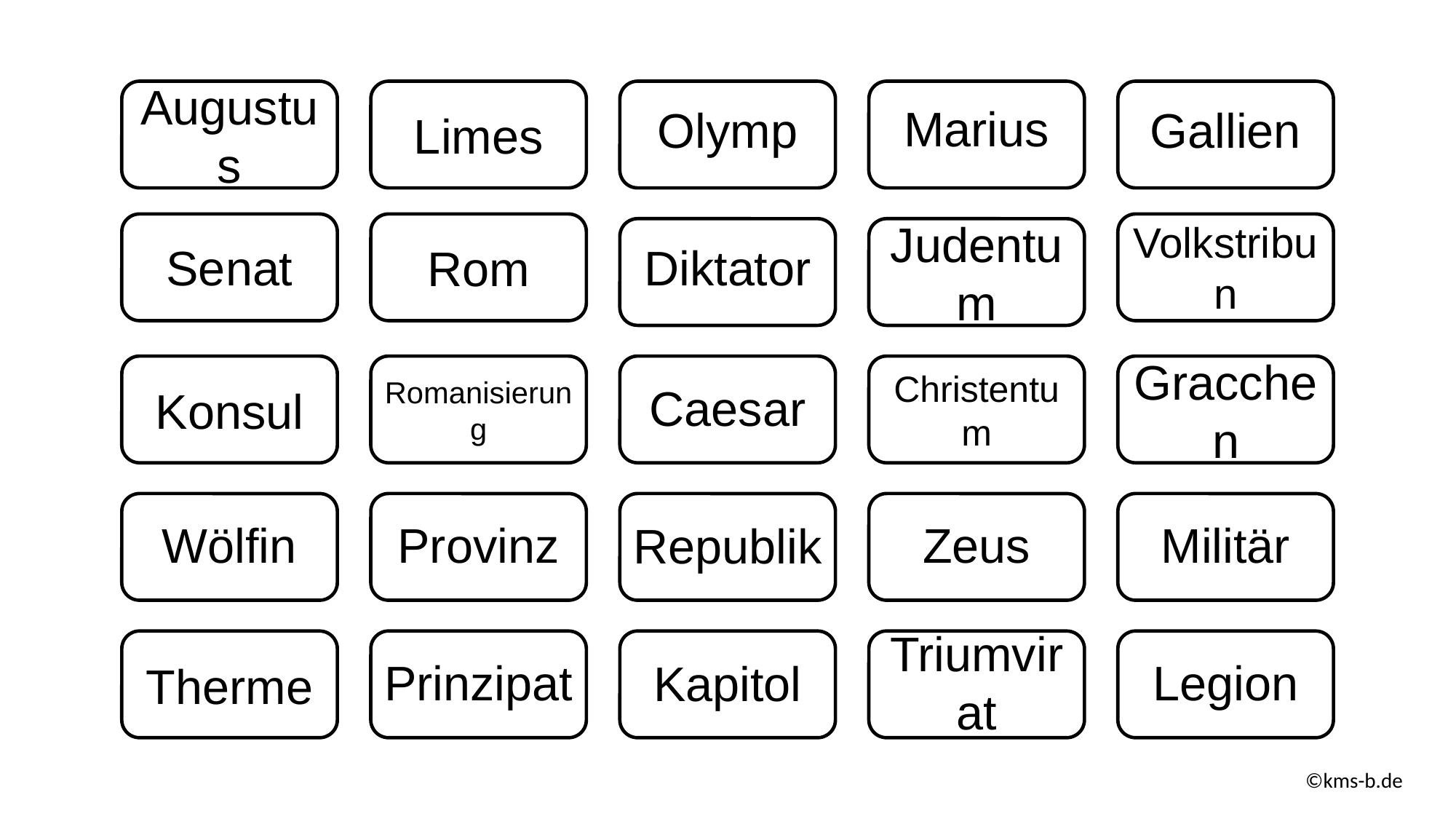

Marius
Gallien
Olymp
Augustus
Limes

Senat
Diktator
Rom
Volkstribun
Judentum

Caesar
Konsul
Gracchen
Christentum
Romanisierung

Militär
Zeus
Wölfin
Provinz
Republik

Legion
Triumvirat
Prinzipat
Kapitol
Therme
©kms-b.de